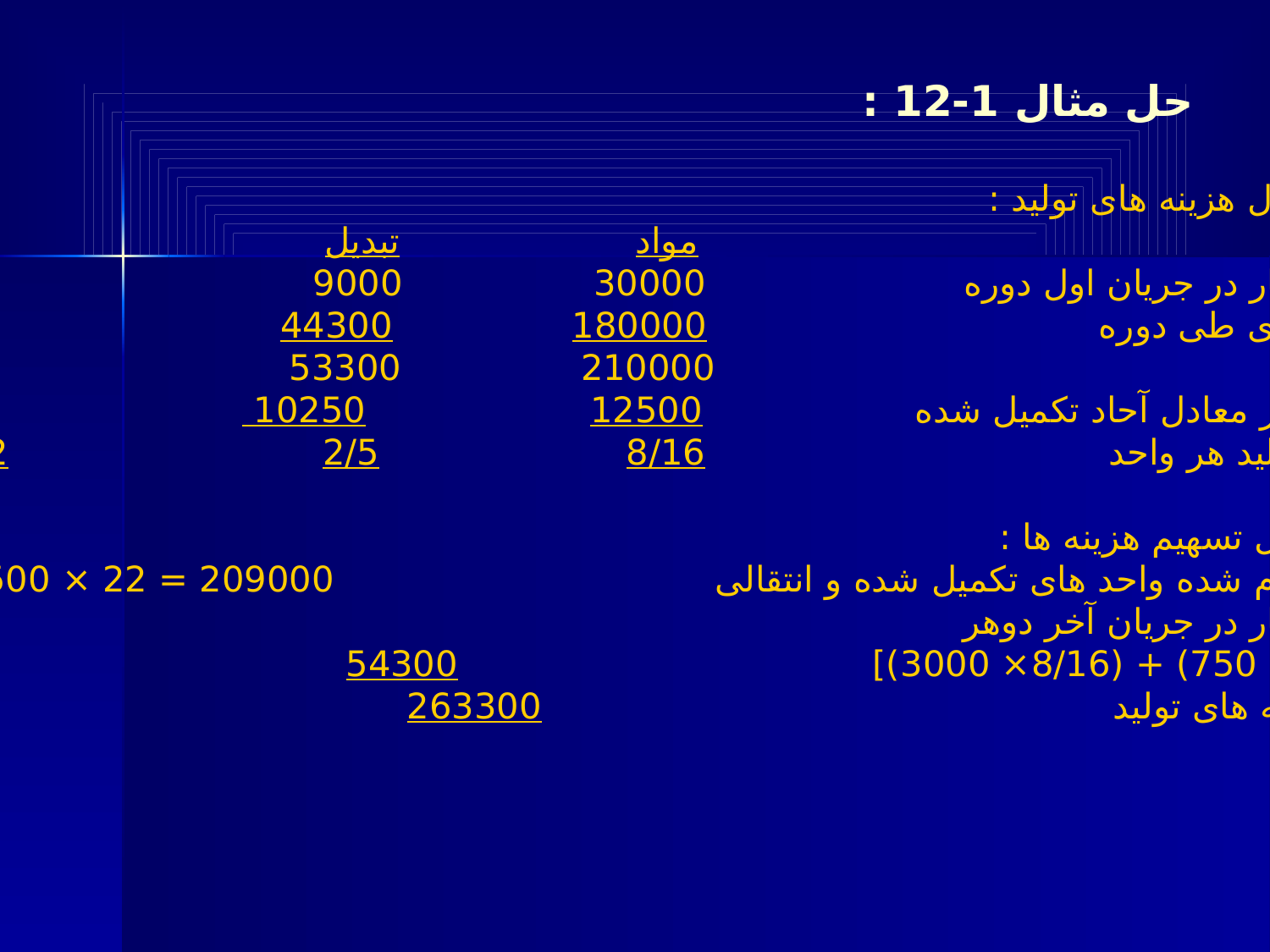

حل مثال 1-12 :
ج – جدول هزینه های تولید :
                                                              مواد                     تبدیل                              جمع
ارزش کار در جریان اول دوره                       30000                 9000                            39000
هزینه های طی دوره                                   180000                44300                         224300
جمع                                                       210000                53300                             263300
تقسیم بر معادل آحاد تکمیل شده                   12500                    10250
هزینه تولید هر واحد                                    8/16                      2/5                            22 ریال

د – جدول تسهیم هزینه ها :
بهای تمام شده واحد های تکمیل شده و انتقالی                                  209000 = 22 × 9500
ارزش کار در جریان آخر دوهر
[(2/5 × 750) + (8/16× 3000)]                                     54300
کل هزینه های تولید                                                   263300